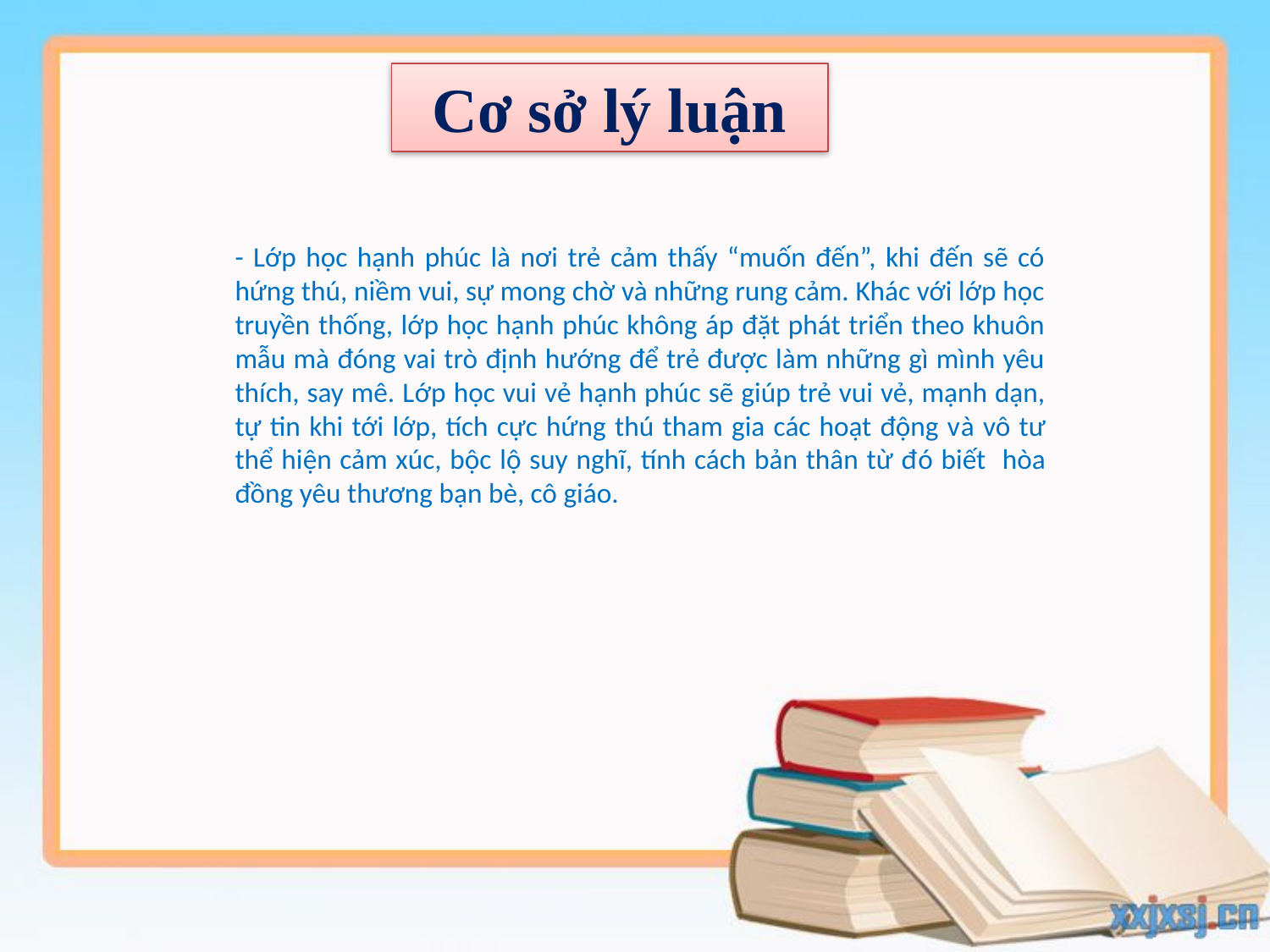

# Cơ sở lý luận
- Lớp học hạnh phúc là nơi trẻ cảm thấy “muốn đến”, khi đến sẽ có hứng thú, niềm vui, sự mong chờ và những rung cảm. Khác với lớp học truyền thống, lớp học hạnh phúc không áp đặt phát triển theo khuôn mẫu mà đóng vai trò định hướng để trẻ được làm những gì mình yêu thích, say mê. Lớp học vui vẻ hạnh phúc sẽ giúp trẻ vui vẻ, mạnh dạn, tự tin khi tới lớp, tích cực hứng thú tham gia các hoạt động và vô tư thể hiện cảm xúc, bộc lộ suy nghĩ, tính cách bản thân từ đó biết  hòa đồng yêu thương bạn bè, cô giáo.